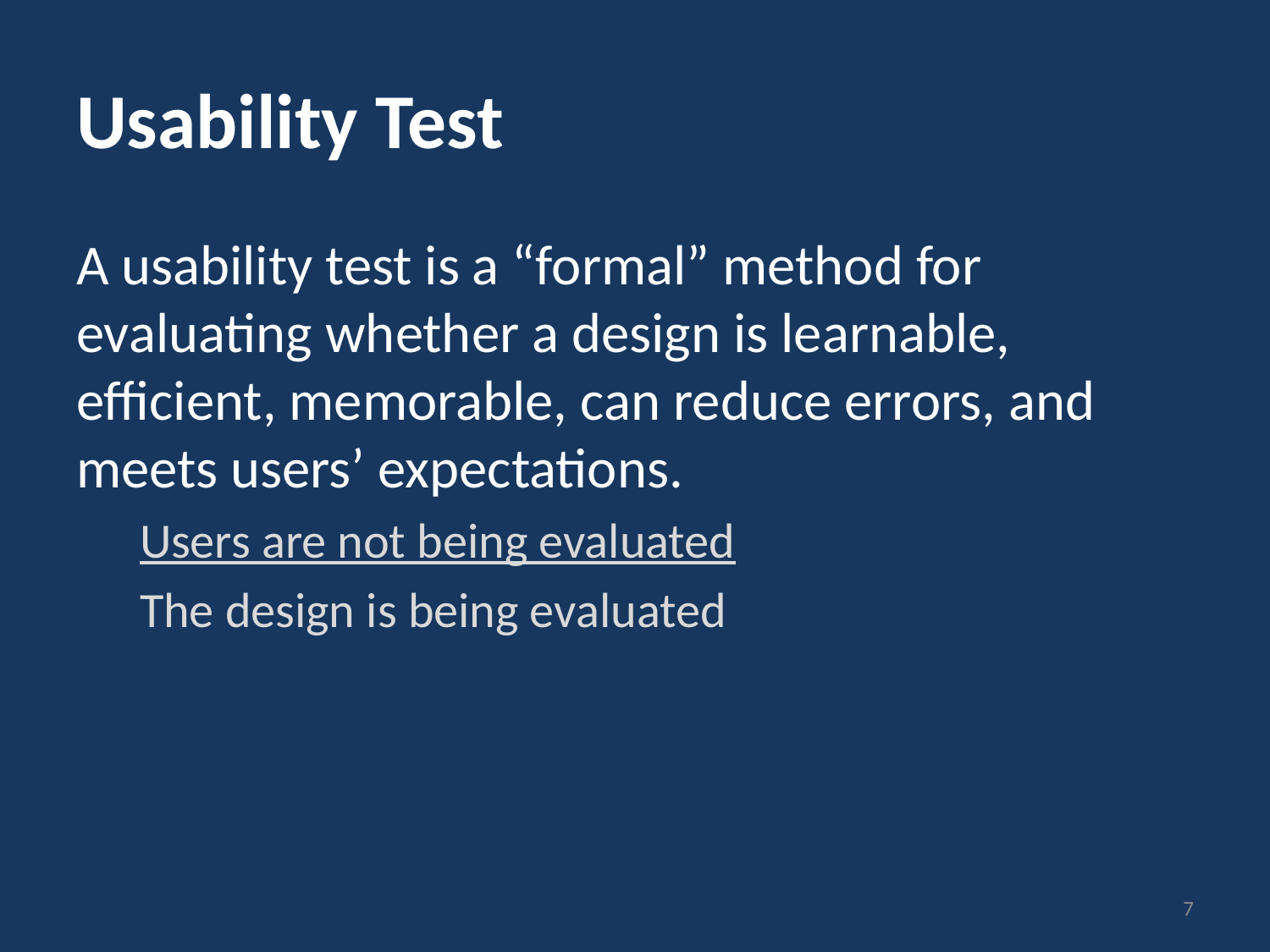

# Usability Test
A usability test is a “formal” method for evaluating whether a design is learnable, efficient, memorable, can reduce errors, and meets users’ expectations.
Users are not being evaluated
The design is being evaluated
7